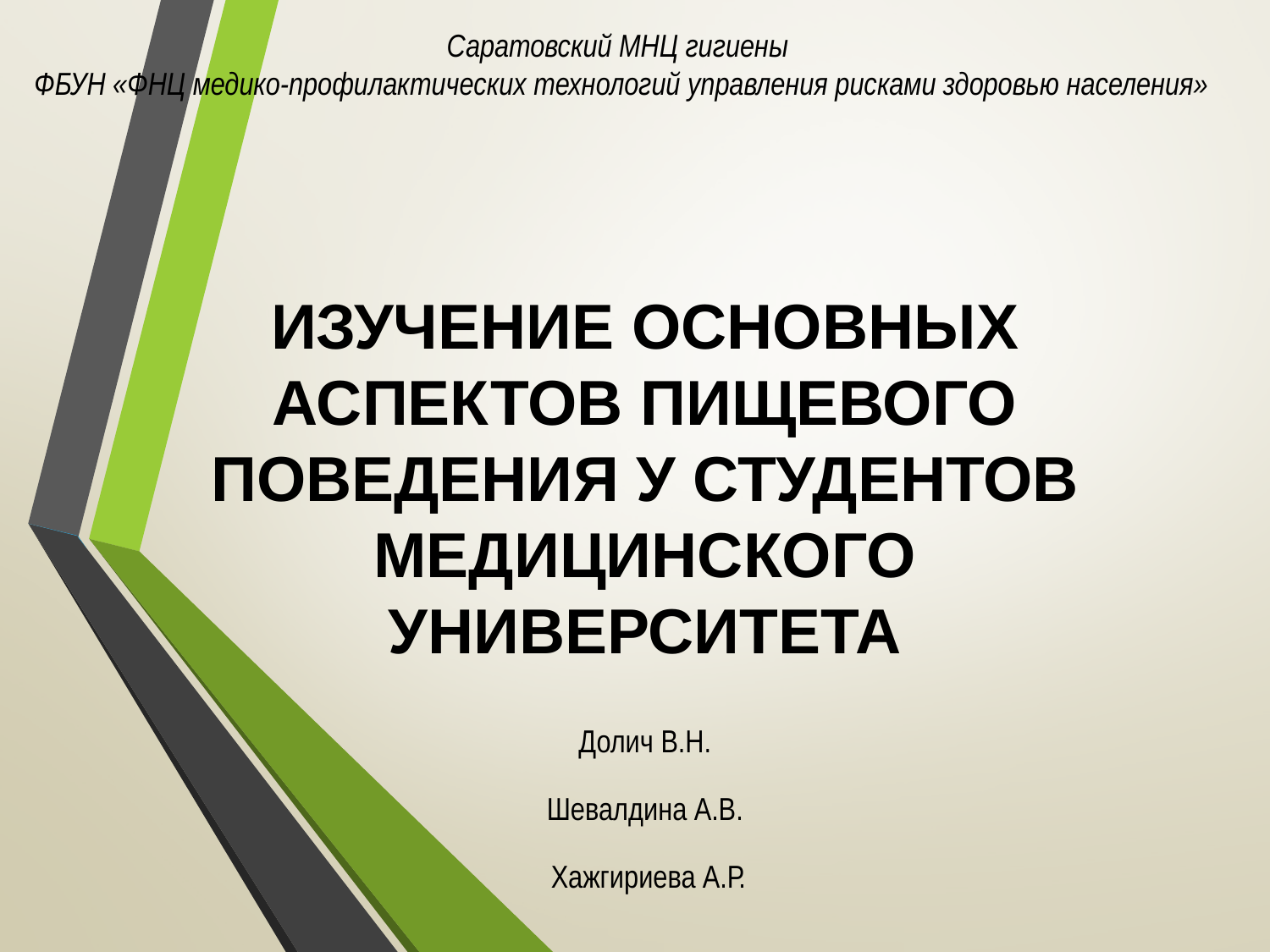

Саратовский МНЦ гигиены
ФБУН «ФНЦ медико-профилактических технологий управления рисками здоровью населения»
#
ИЗУЧЕНИЕ ОСНОВНЫХ АСПЕКТОВ ПИЩЕВОГО ПОВЕДЕНИЯ У СТУДЕНТОВ МЕДИЦИНСКОГО УНИВЕРСИТЕТА

Долич В.Н.
Шевалдина А.В.
 Хажгириева А.Р.